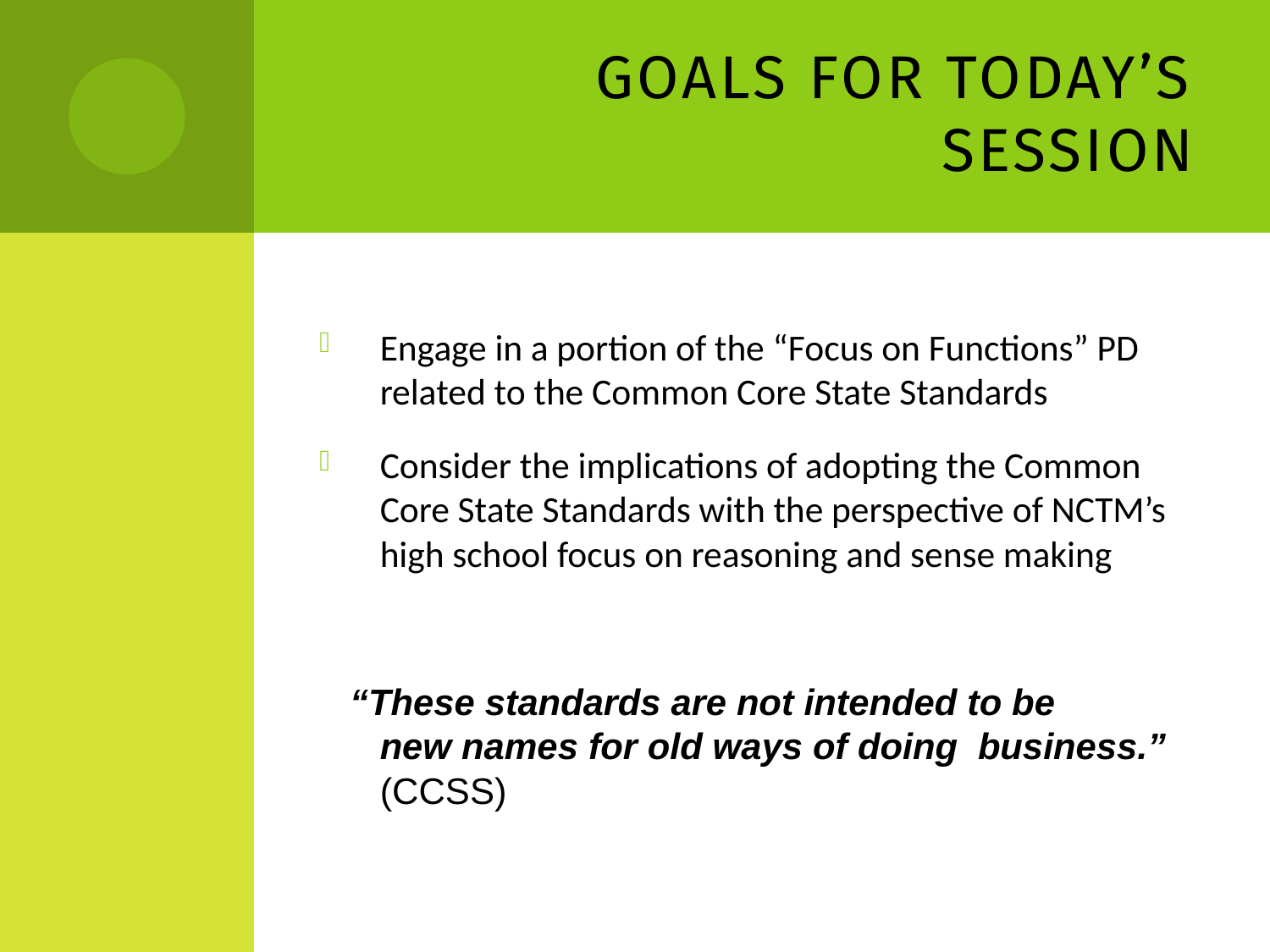

# Goals for Today’s Session
Engage in a portion of the “Focus on Functions” PD related to the Common Core State Standards
Consider the implications of adopting the Common Core State Standards with the perspective of NCTM’s high school focus on reasoning and sense making

   “These standards are not intended to be         new names for old ways of doing  business.” (CCSS)